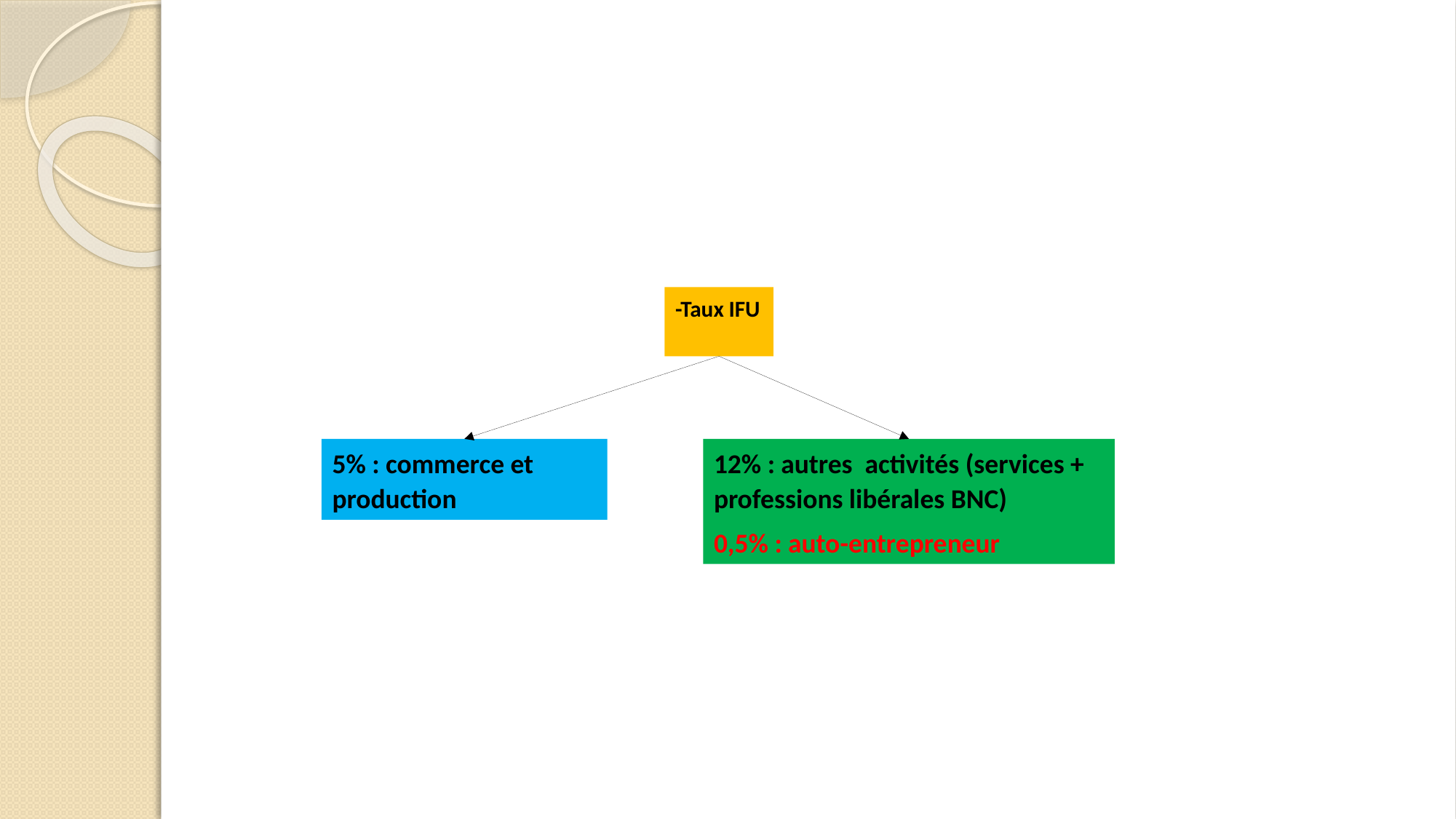

-Taux IFU
5% : commerce et production
12% : autres  activités (services + professions libérales BNC)
0,5% : auto-entrepreneur